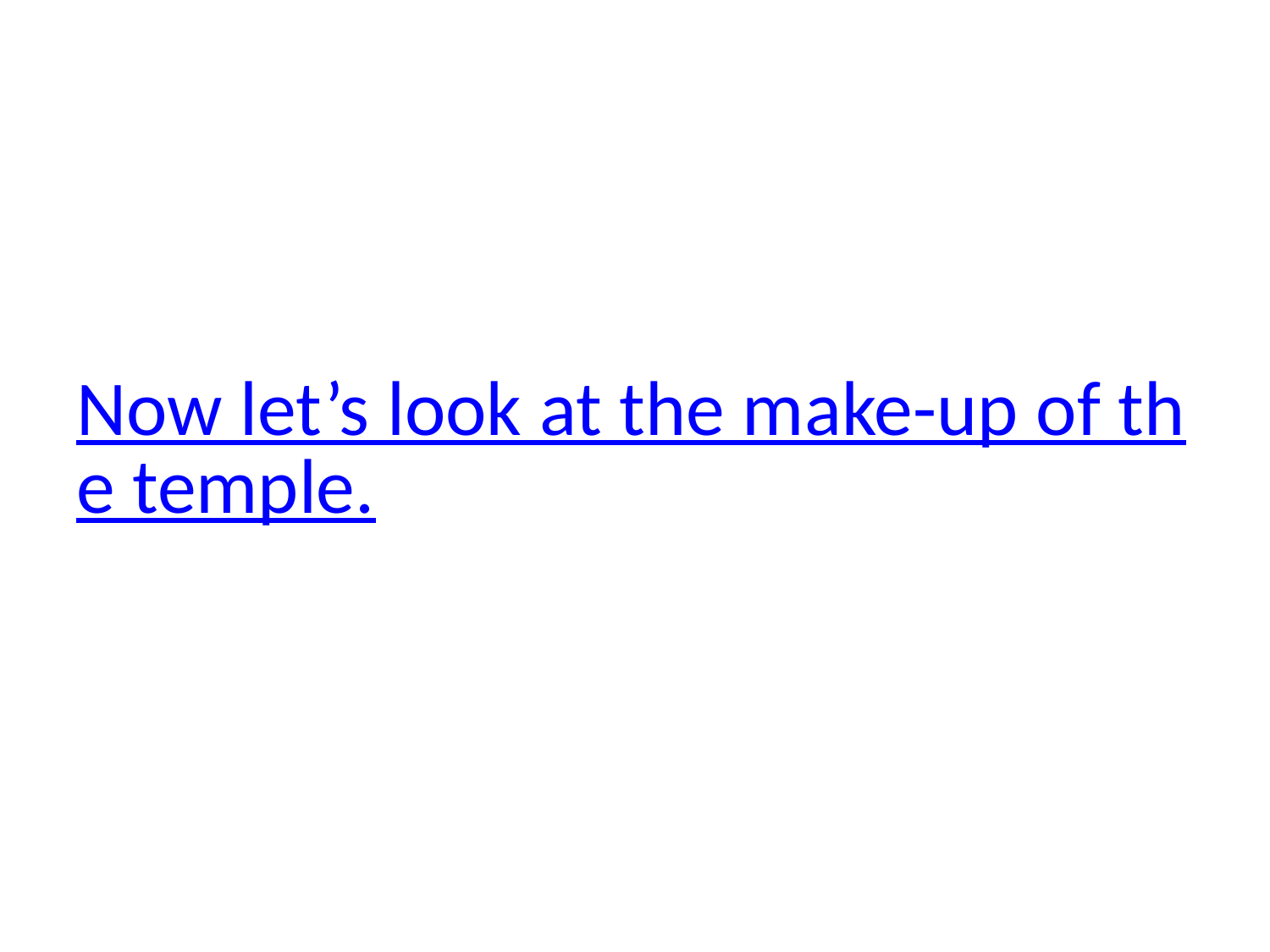

# Now let’s look at the make-up of the temple.